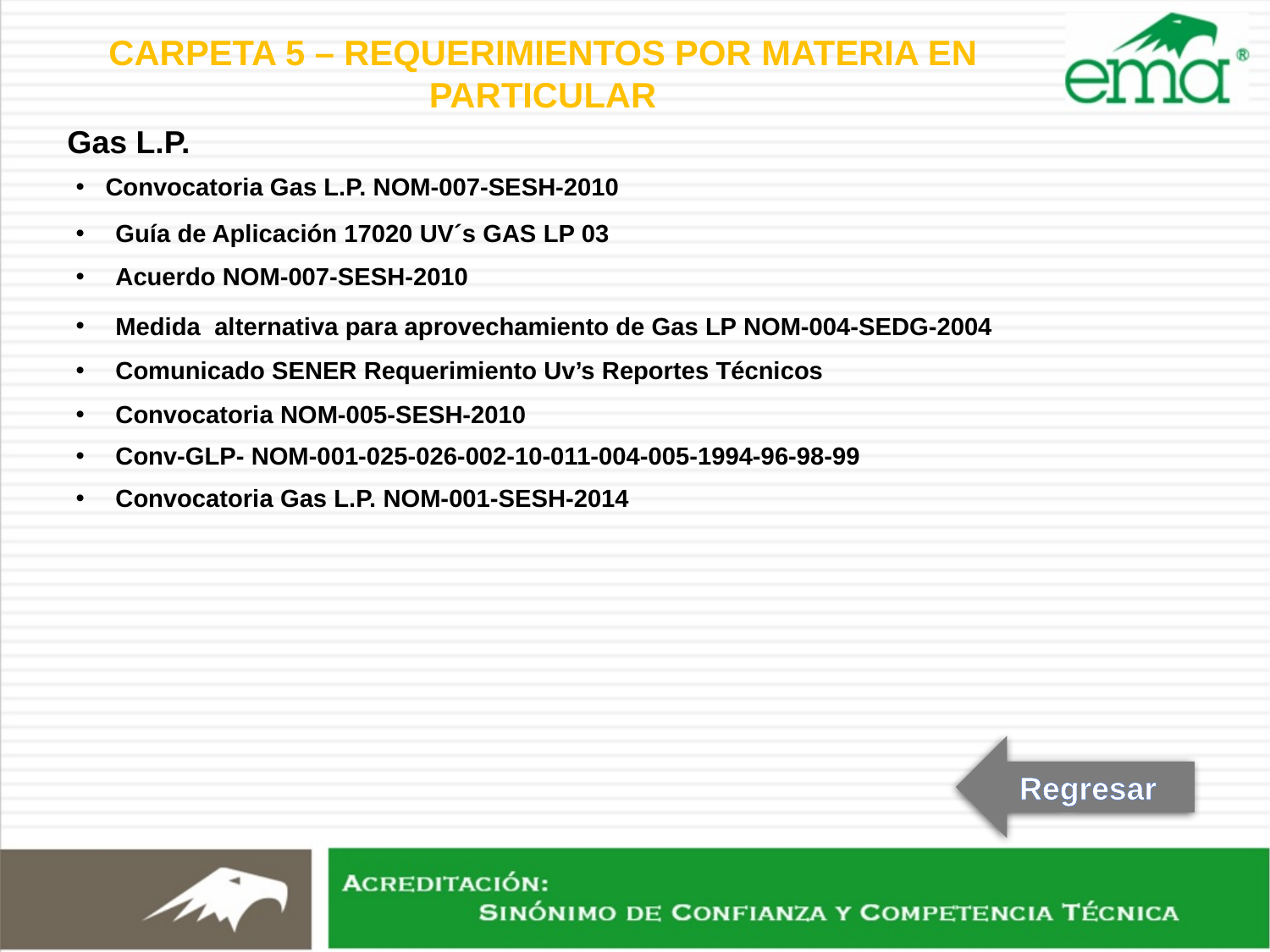

CARPETA 5 – REQUERIMIENTOS POR MATERIA EN PARTICULAR
Gas L.P.
   Convocatoria Gas L.P. NOM-007-SESH-2010
Guía de Aplicación 17020 UV´s GAS LP 03
Acuerdo NOM-007-SESH-2010
Medida  alternativa para aprovechamiento de Gas LP NOM-004-SEDG-2004
Comunicado SENER Requerimiento Uv’s Reportes Técnicos
Convocatoria NOM-005-SESH-2010
Conv-GLP- NOM-001-025-026-002-10-011-004-005-1994-96-98-99
Convocatoria Gas L.P. NOM-001-SESH-2014
Regresar